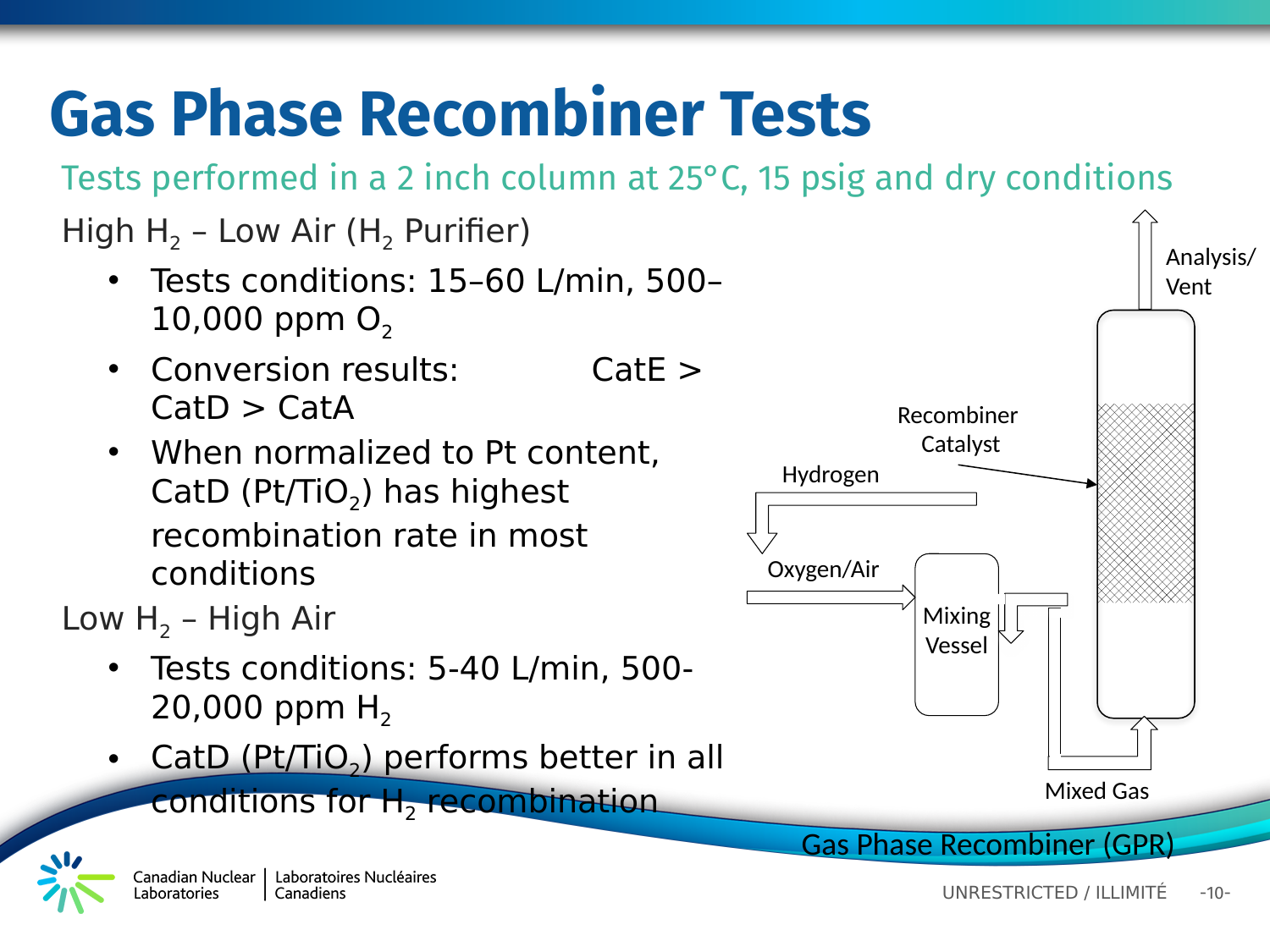

# Gas Phase Recombiner Tests
Tests performed in a 2 inch column at 25°C, 15 psig and dry conditions
High H2 – Low Air (H2 Purifier)
Tests conditions: 15–60 L/min, 500–10,000 ppm O2
Conversion results:             CatE > CatD > CatA
When normalized to Pt content, CatD (Pt/TiO2) has highest recombination rate in most conditions
Low H2 – High Air
Tests conditions: 5-40 L/min, 500-20,000 ppm H2
CatD (Pt/TiO2) performs better in all conditions for H2 recombination

Analysis/
Vent

Recombiner
 Catalyst

Hydrogen

Oxygen/Air

Mixing
Vessel

Mixed Gas
Gas Phase Recombiner (GPR)